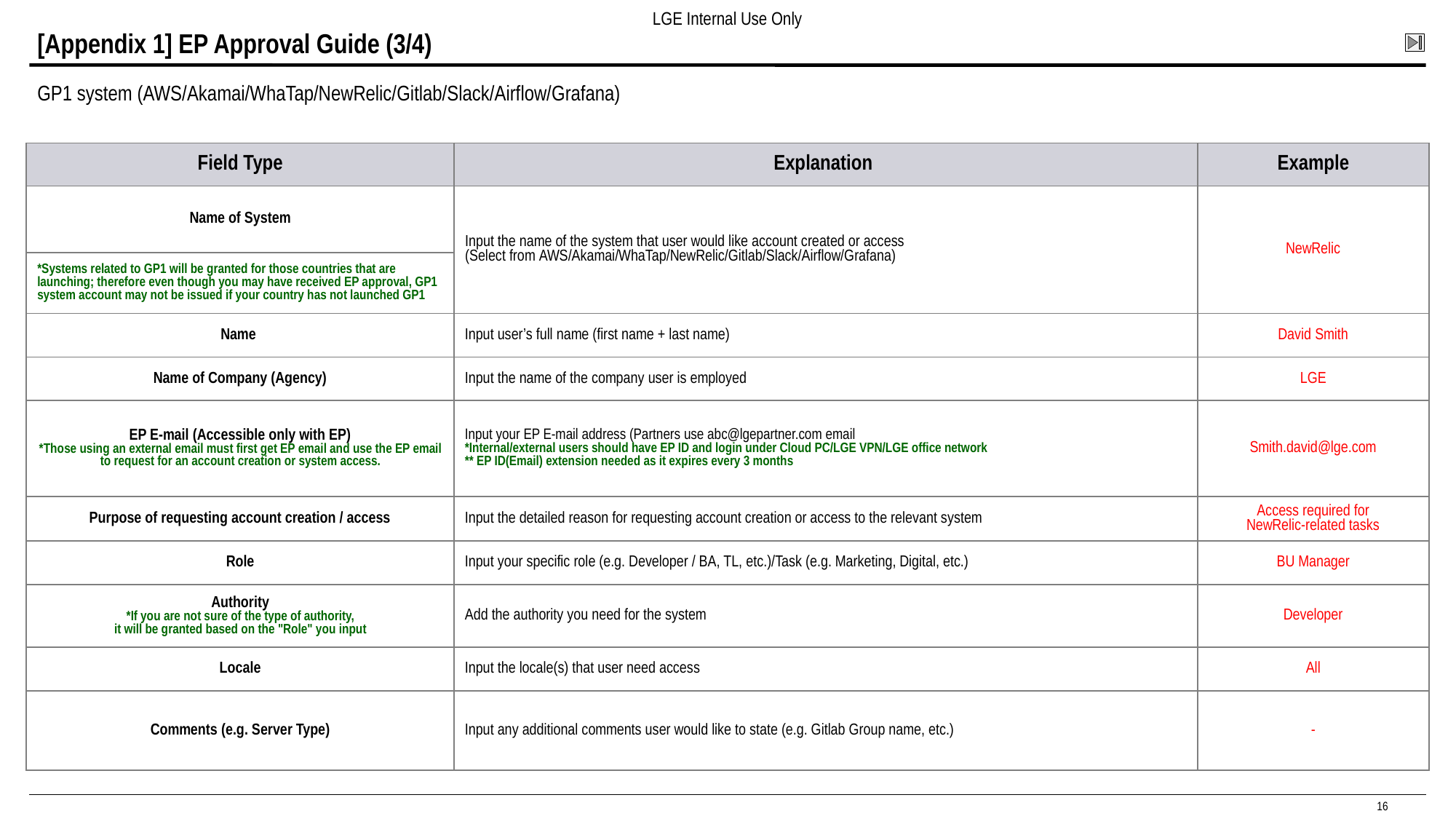

# [Appendix 1] EP Approval Guide (3/4)

GP1 system (AWS/Akamai/WhaTap/NewRelic/Gitlab/Slack/Airflow/Grafana)
| Field Type | Explanation | Example |
| --- | --- | --- |
| Name of System | Input the name of the system that user would like account created or access  (Select from AWS/Akamai/WhaTap/NewRelic/Gitlab/Slack/Airflow/Grafana) | NewRelic |
| \*Systems related to GP1 will be granted for those countries that are launching; therefore even though you may have received EP approval, GP1 system account may not be issued if your country has not launched GP1 |  |  |
| Name | Input user’s full name (first name + last name) | David Smith |
| Name of Company (Agency) | Input the name of the company user is employed | LGE |
| EP E-mail (Accessible only with EP) \*Those using an external email must first get EP email and use the EP email to request for an account creation or system access. | Input your EP E-mail address (Partners use abc@lgepartner.com email \*Internal/external users should have EP ID and login under Cloud PC/LGE VPN/LGE office network \*\* EP ID(Email) extension needed as it expires every 3 months | Smith.david@lge.com |
| Purpose of requesting account creation / access | Input the detailed reason for requesting account creation or access to the relevant system | Access required for NewRelic‑related tasks |
| Role | Input your specific role (e.g. Developer / BA, TL, etc.)/Task (e.g. Marketing, Digital, etc.) | BU Manager |
| Authority \*If you are not sure of the type of authority, it will be granted based on the "Role" you input | Add the authority you need for the system | Developer |
| Locale | Input the locale(s) that user need access | All |
| Comments (e.g. Server Type) | Input any additional comments user would like to state (e.g. Gitlab Group name, etc.) | - |
16